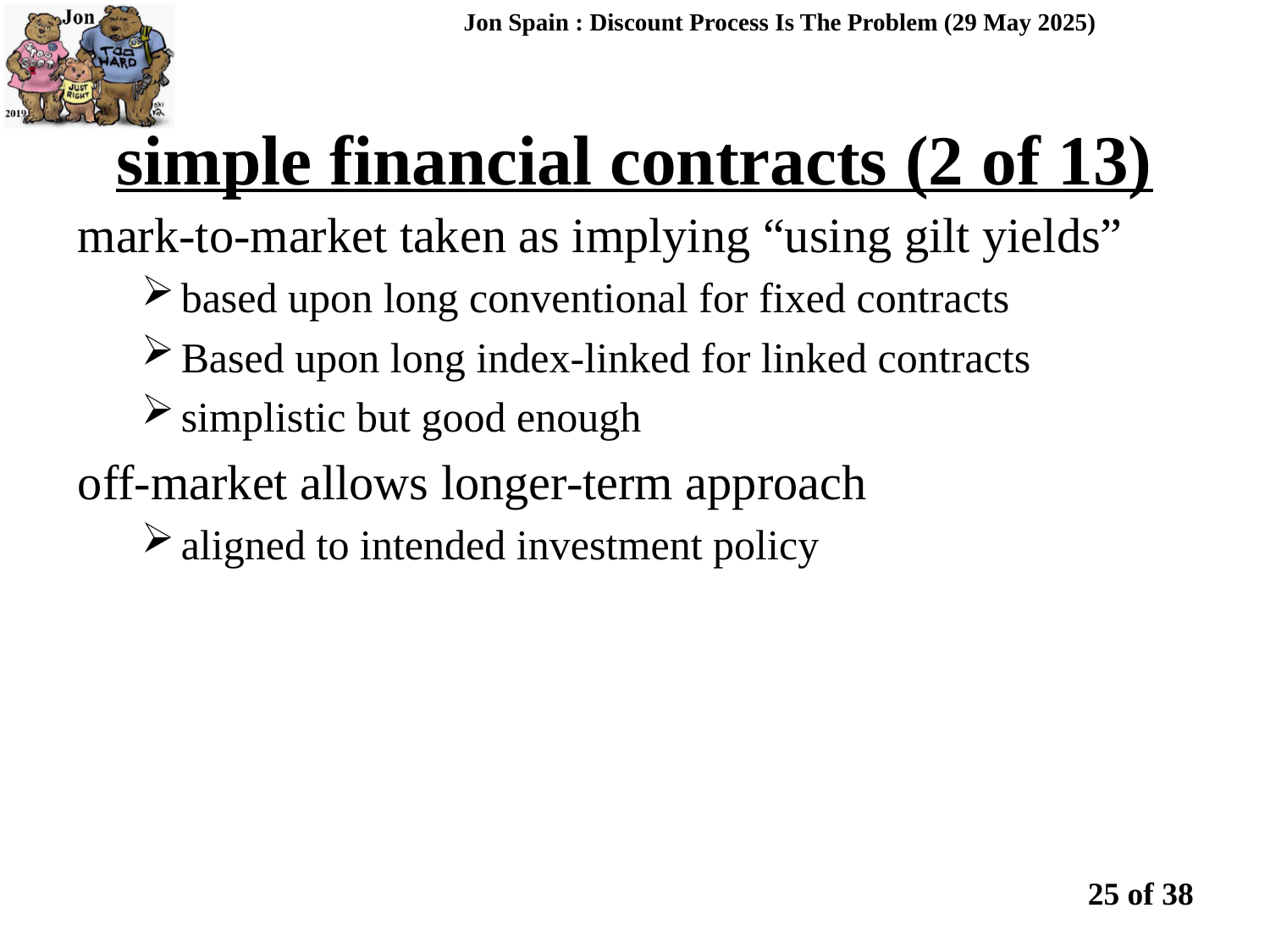

Jon Spain : Discount Process Is The Problem (29 May 2025)
simple financial contracts (2 of 13)
mark-to-market taken as implying “using gilt yields”
based upon long conventional for fixed contracts
Based upon long index-linked for linked contracts
simplistic but good enough
off-market allows longer-term approach
aligned to intended investment policy

25 of 38